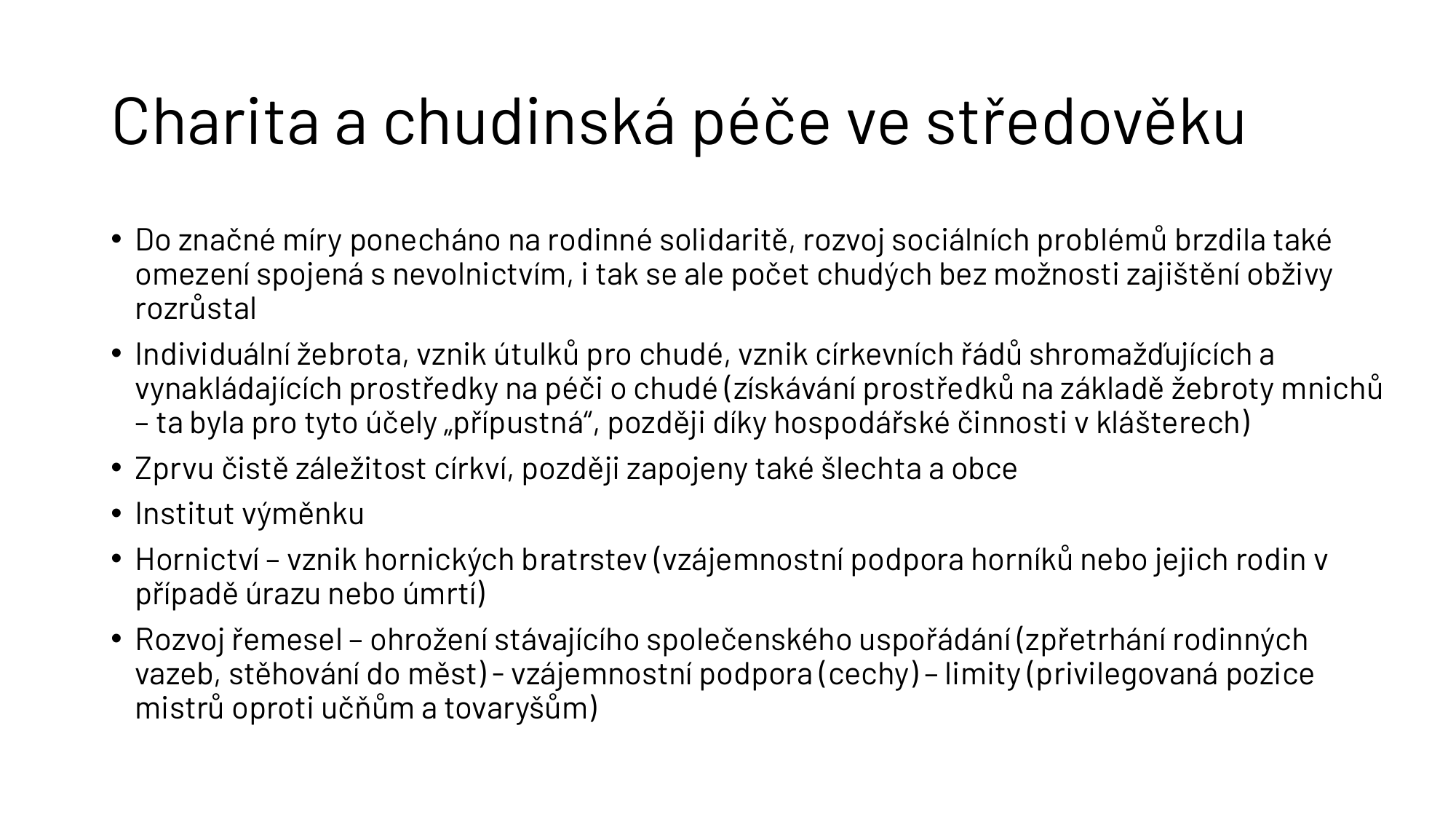

# Charita a chudinská péče ve středověku
Do značné míry ponecháno na rodinné solidaritě, rozvoj sociálních problémů brzdila také omezení spojená s nevolnictvím, i tak se ale počet chudých bez možnosti zajištění obživy rozrůstal
Individuální žebrota, vznik útulků pro chudé, vznik církevních řádů shromažďujících a vynakládajících prostředky na péči o chudé (získávání prostředků na základě žebroty mnichů – ta byla pro tyto účely „přípustná“, později díky hospodářské činnosti v klášterech)
Zprvu čistě záležitost církví, později zapojeny také šlechta a obce
Institut výměnku
Hornictví – vznik hornických bratrstev (vzájemnostní podpora horníků nebo jejich rodin v případě úrazu nebo úmrtí)
Rozvoj řemesel – ohrožení stávajícího společenského uspořádání (zpřetrhání rodinných vazeb, stěhování do měst) - vzájemnostní podpora (cechy) – limity (privilegovaná pozice mistrů oproti učňům a tovaryšům)